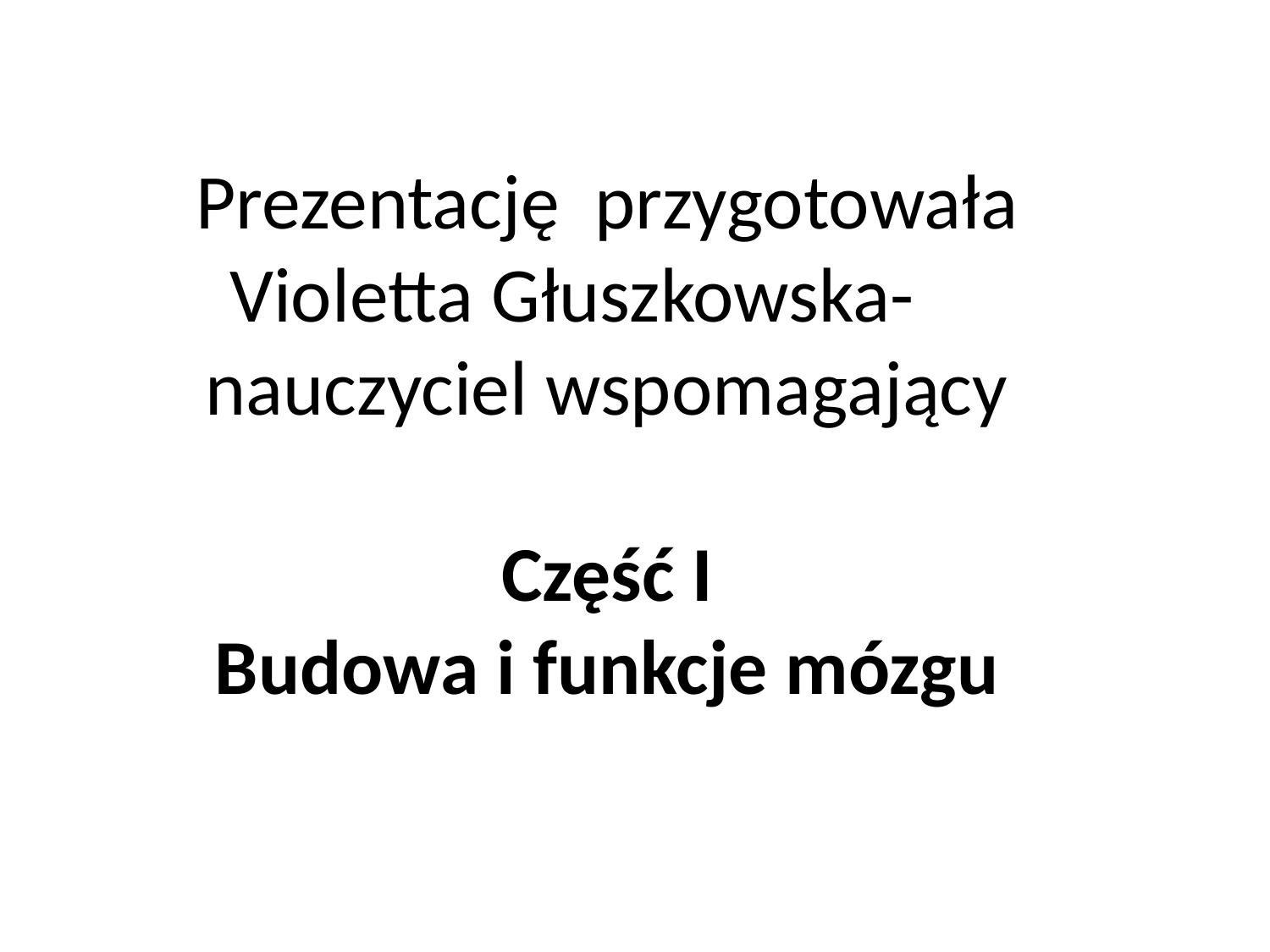

# Prezentację  przygotowała Violetta Głuszkowska-     nauczyciel wspomagający Część I Budowa i funkcje mózgu